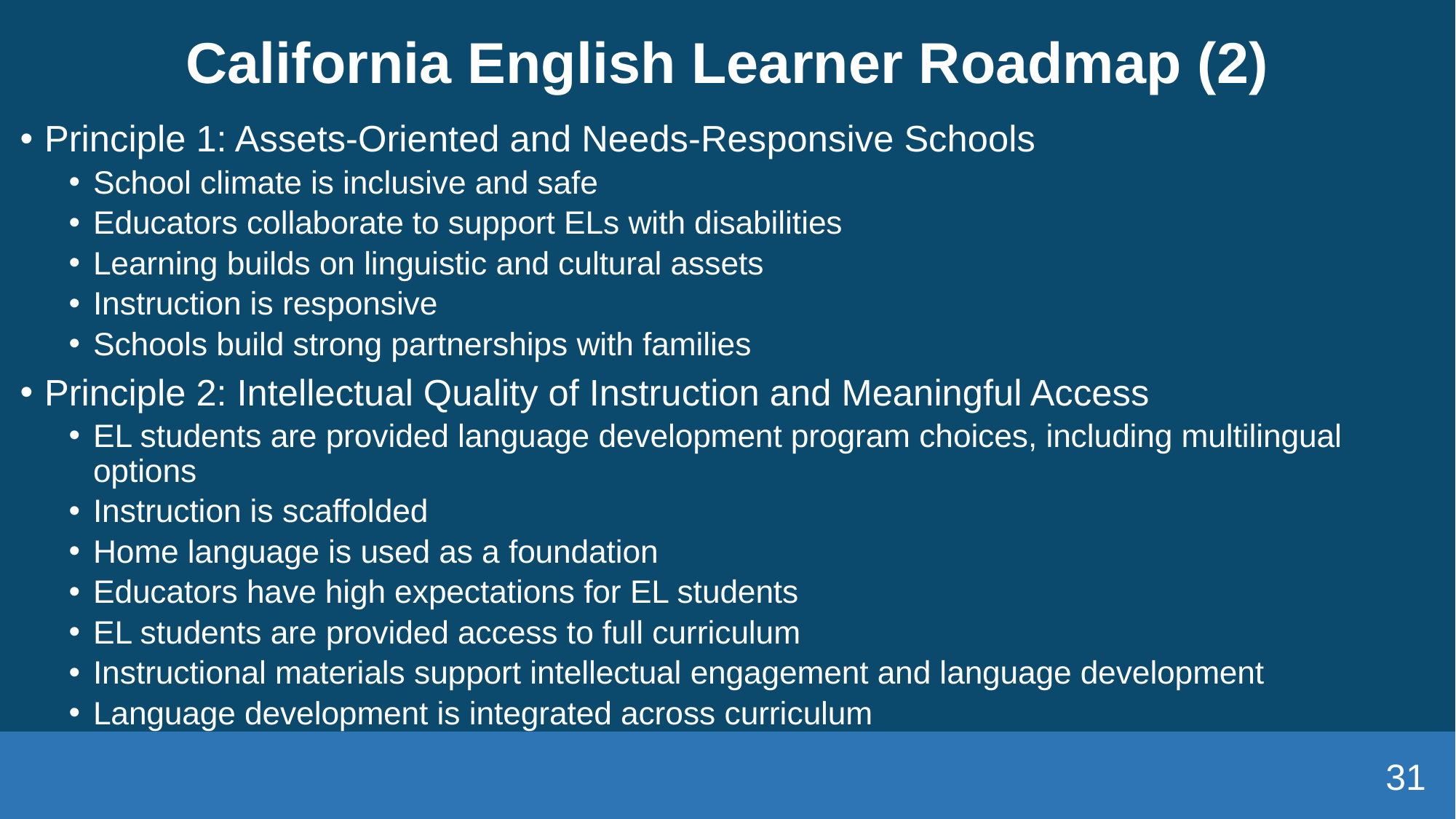

# California English Learner Roadmap (2)
Principle 1: Assets-Oriented and Needs-Responsive Schools
School climate is inclusive and safe
Educators collaborate to support ELs with disabilities
Learning builds on linguistic and cultural assets
Instruction is responsive
Schools build strong partnerships with families
Principle 2: Intellectual Quality of Instruction and Meaningful Access
EL students are provided language development program choices, including multilingual options
Instruction is scaffolded
Home language is used as a foundation
Educators have high expectations for EL students
EL students are provided access to full curriculum
Instructional materials support intellectual engagement and language development
Language development is integrated across curriculum

31